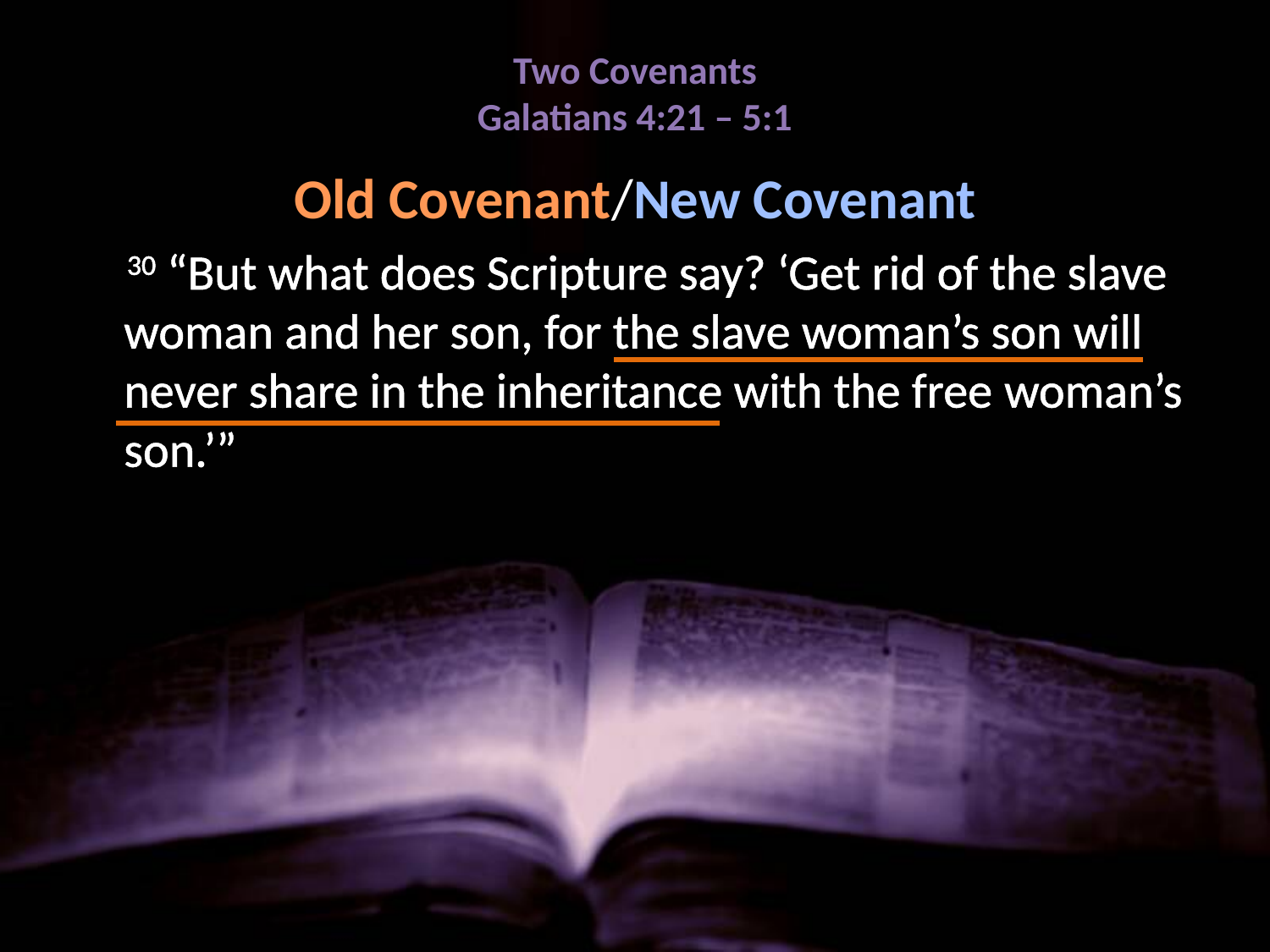

# Two Covenants Galatians 4:21 – 5:1
Old Covenant/New Covenant
30 “But what does Scripture say? ‘Get rid of the slave  woman and her son, for the slave woman’s son will never share in the inheritance with the free woman’s son.’”